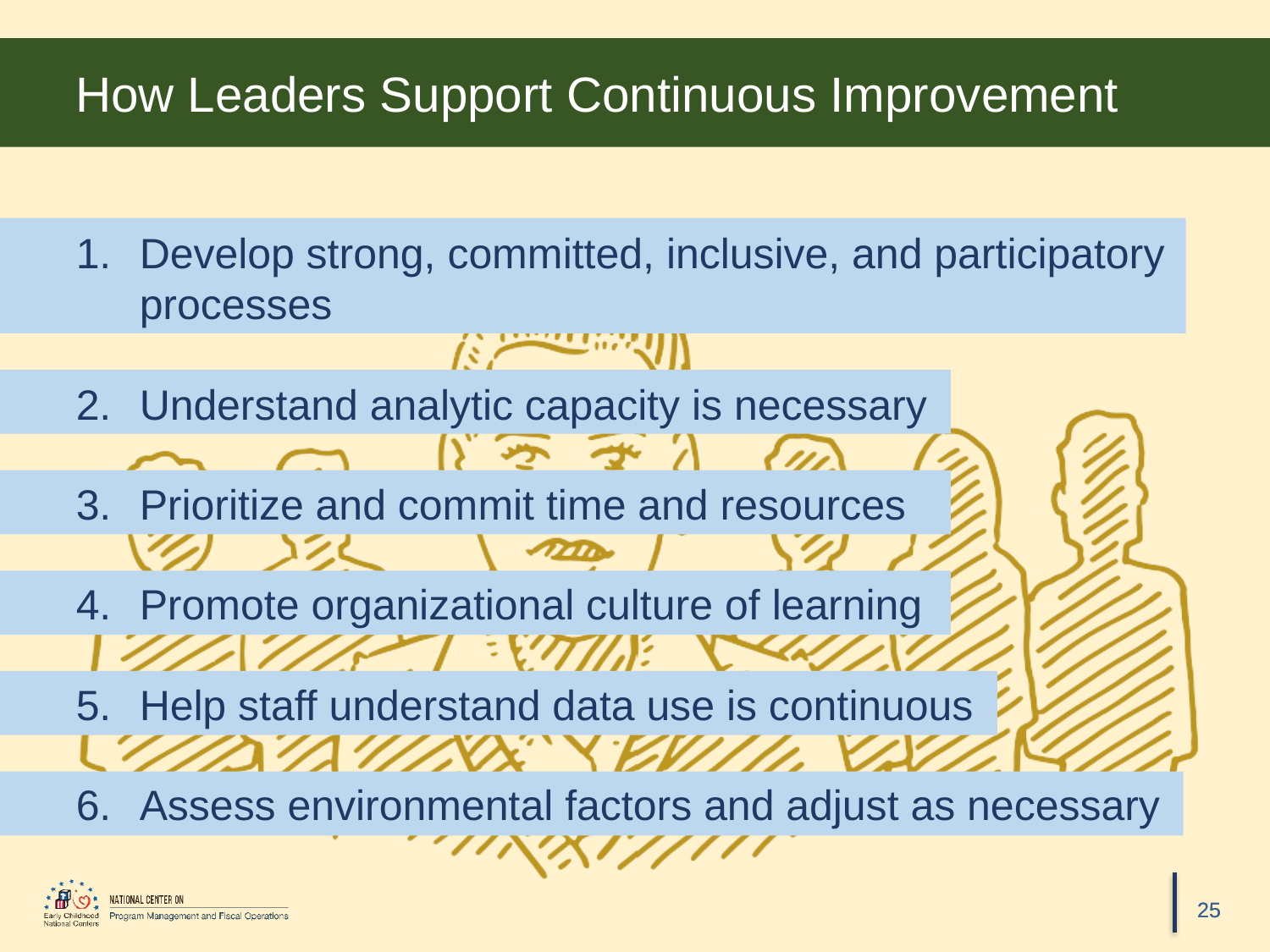

# How Leaders Support Continuous Improvement
Develop strong, committed, inclusive, and participatory processes
Understand analytic capacity is necessary
Prioritize and commit time and resources
Promote organizational culture of learning
Help staff understand data use is continuous
Assess environmental factors and adjust as necessary
25